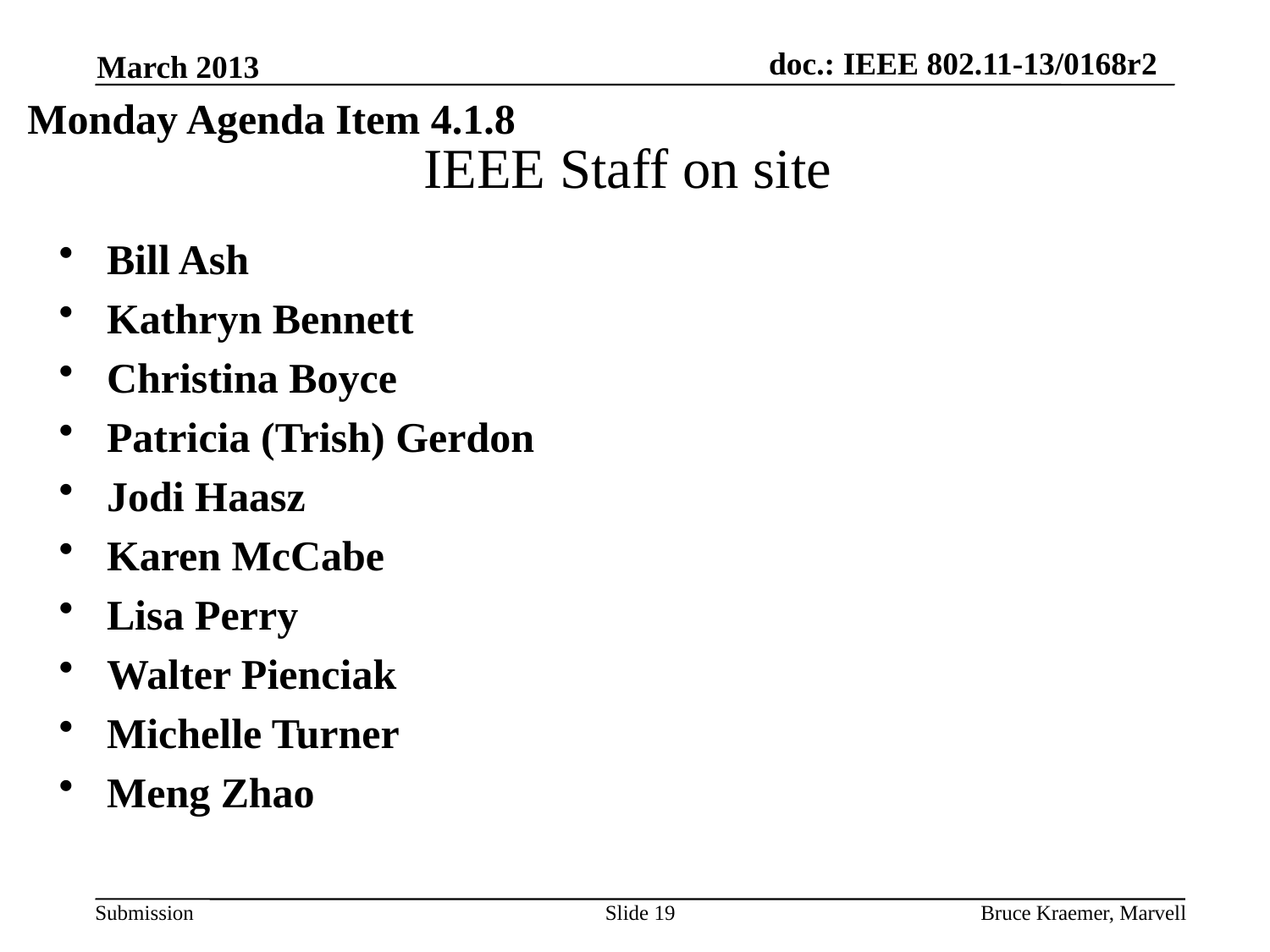

March 2013
Monday Agenda Item 4.1.8
# IEEE Staff on site
Bill Ash
Kathryn Bennett
Christina Boyce
Patricia (Trish) Gerdon
Jodi Haasz
Karen McCabe
Lisa Perry
Walter Pienciak
Michelle Turner
Meng Zhao
Slide 19
Bruce Kraemer, Marvell